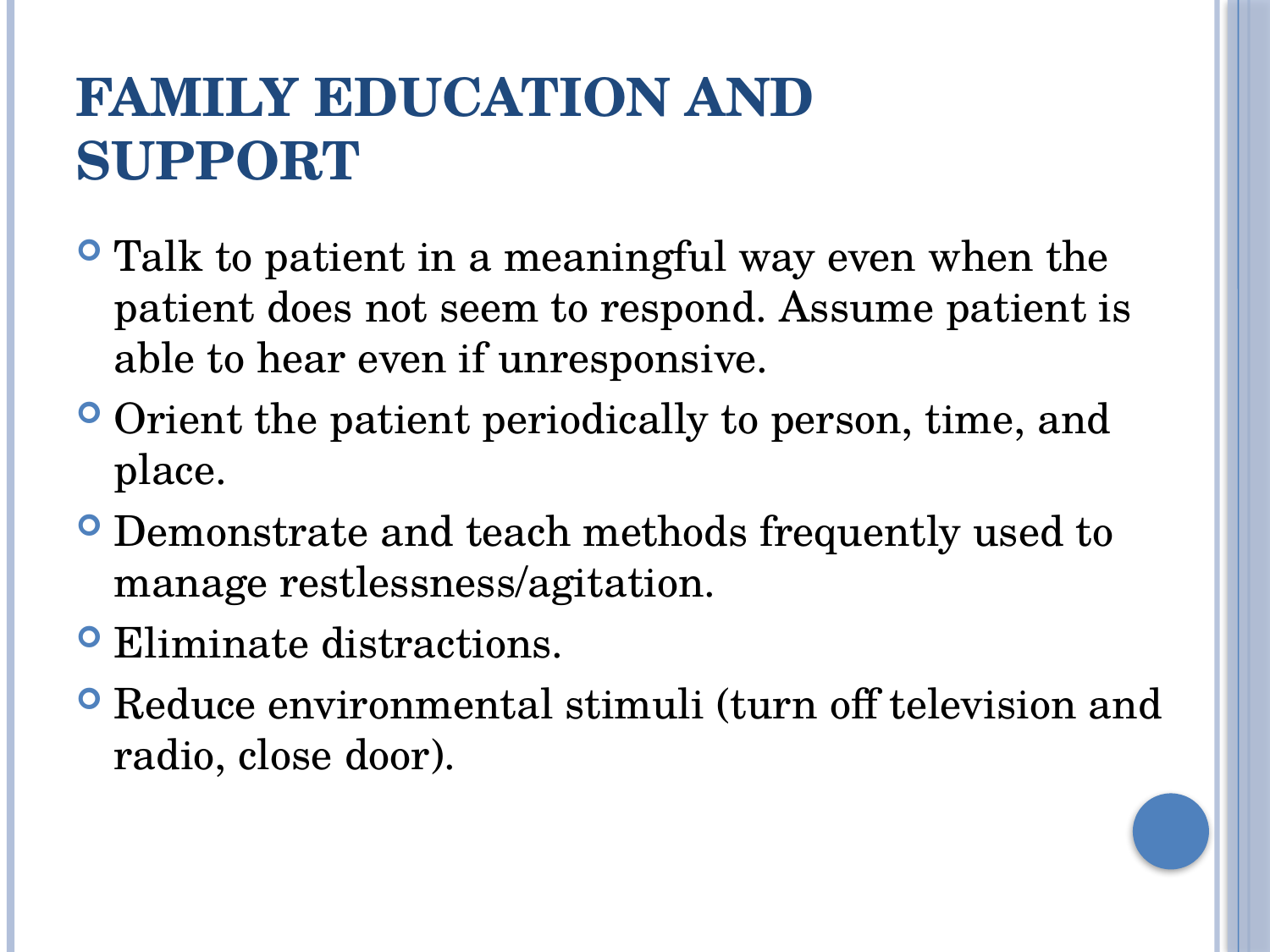

# Family Education and Support
Talk to patient in a meaningful way even when the patient does not seem to respond. Assume patient is able to hear even if unresponsive.
Orient the patient periodically to person, time, and place.
Demonstrate and teach methods frequently used to manage restlessness/agitation.
Eliminate distractions.
Reduce environmental stimuli (turn off television and radio, close door).